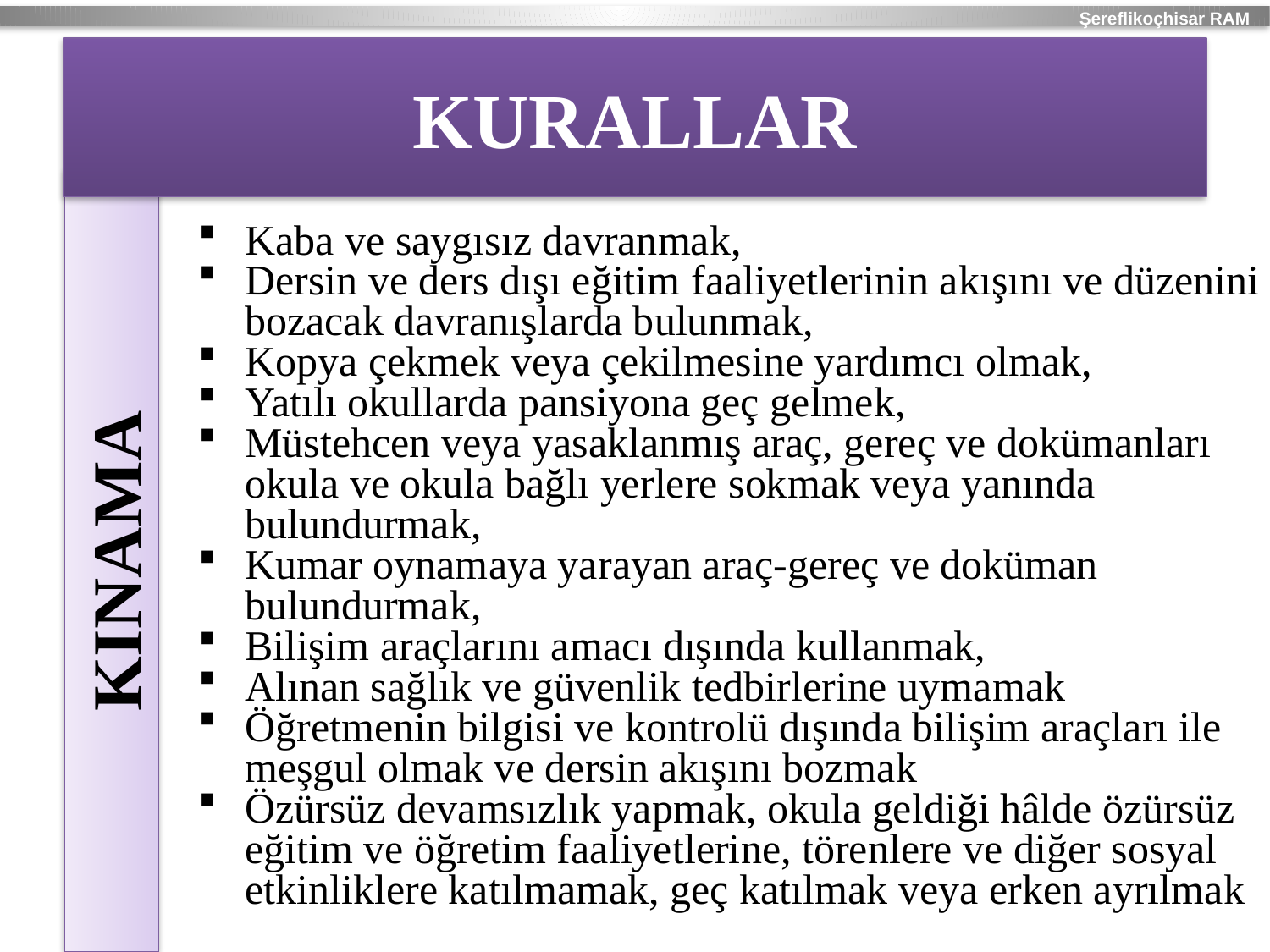

# KURALLAR
Kaba ve saygısız davranmak,
Dersin ve ders dışı eğitim faaliyetlerinin akışını ve düzenini bozacak davranışlarda bulunmak,
Kopya çekmek veya çekilmesine yardımcı olmak,
Yatılı okullarda pansiyona geç gelmek,
Müstehcen veya yasaklanmış araç, gereç ve dokümanları okula ve okula bağlı yerlere sokmak veya yanında bulundurmak,
Kumar oynamaya yarayan araç-gereç ve doküman bulundurmak,
Bilişim araçlarını amacı dışında kullanmak,
Alınan sağlık ve güvenlik tedbirlerine uymamak
Öğretmenin bilgisi ve kontrolü dışında bilişim araçları ile meşgul olmak ve dersin akışını bozmak
Özürsüz devamsızlık yapmak, okula geldiği hâlde özürsüz eğitim ve öğretim faaliyetlerine, törenlere ve diğer sosyal etkinliklere katılmamak, geç katılmak veya erken ayrılmak

KINAMA